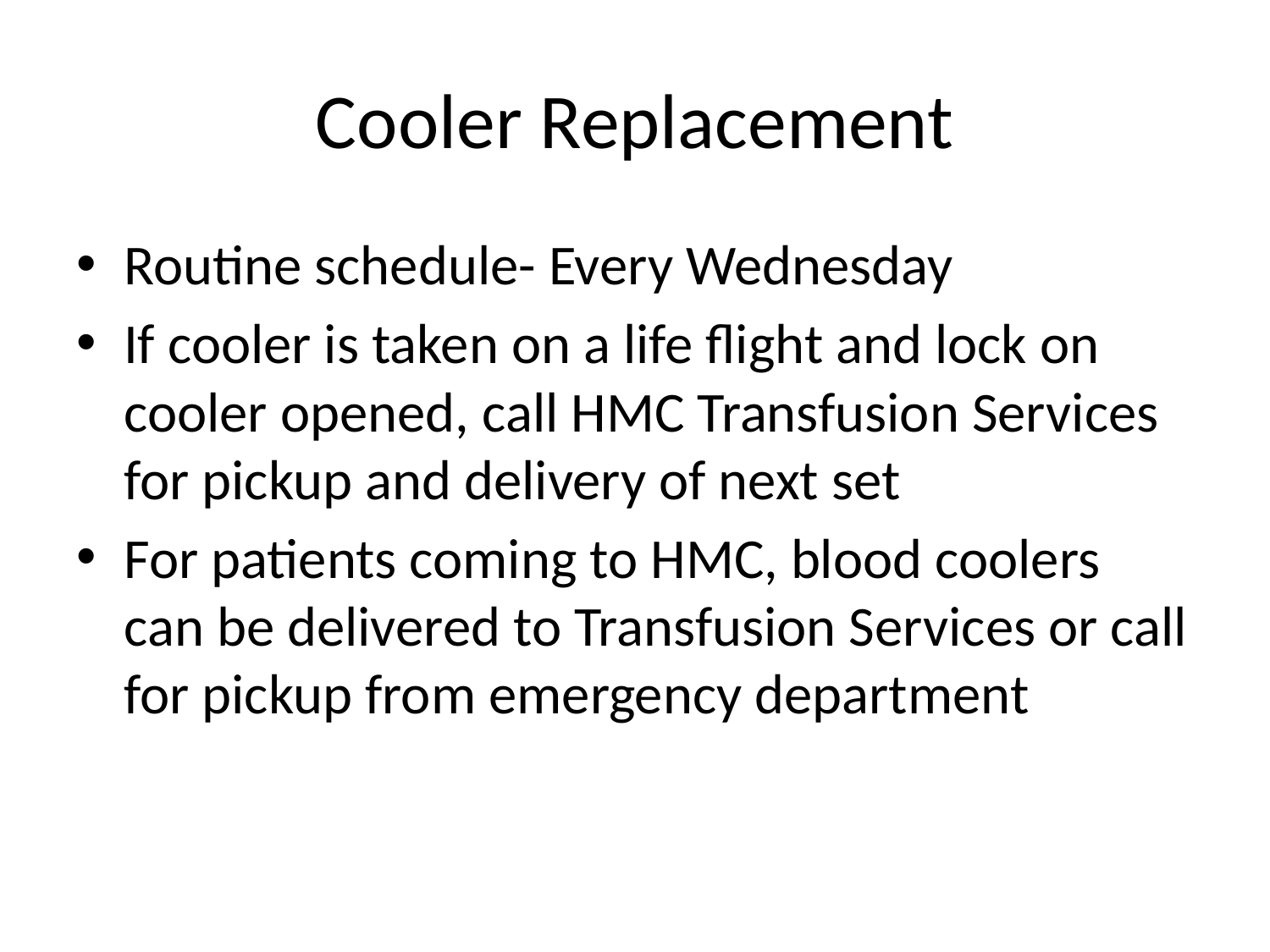

# Cooler Replacement
Routine schedule- Every Wednesday
If cooler is taken on a life flight and lock on cooler opened, call HMC Transfusion Services for pickup and delivery of next set
For patients coming to HMC, blood coolers can be delivered to Transfusion Services or call for pickup from emergency department